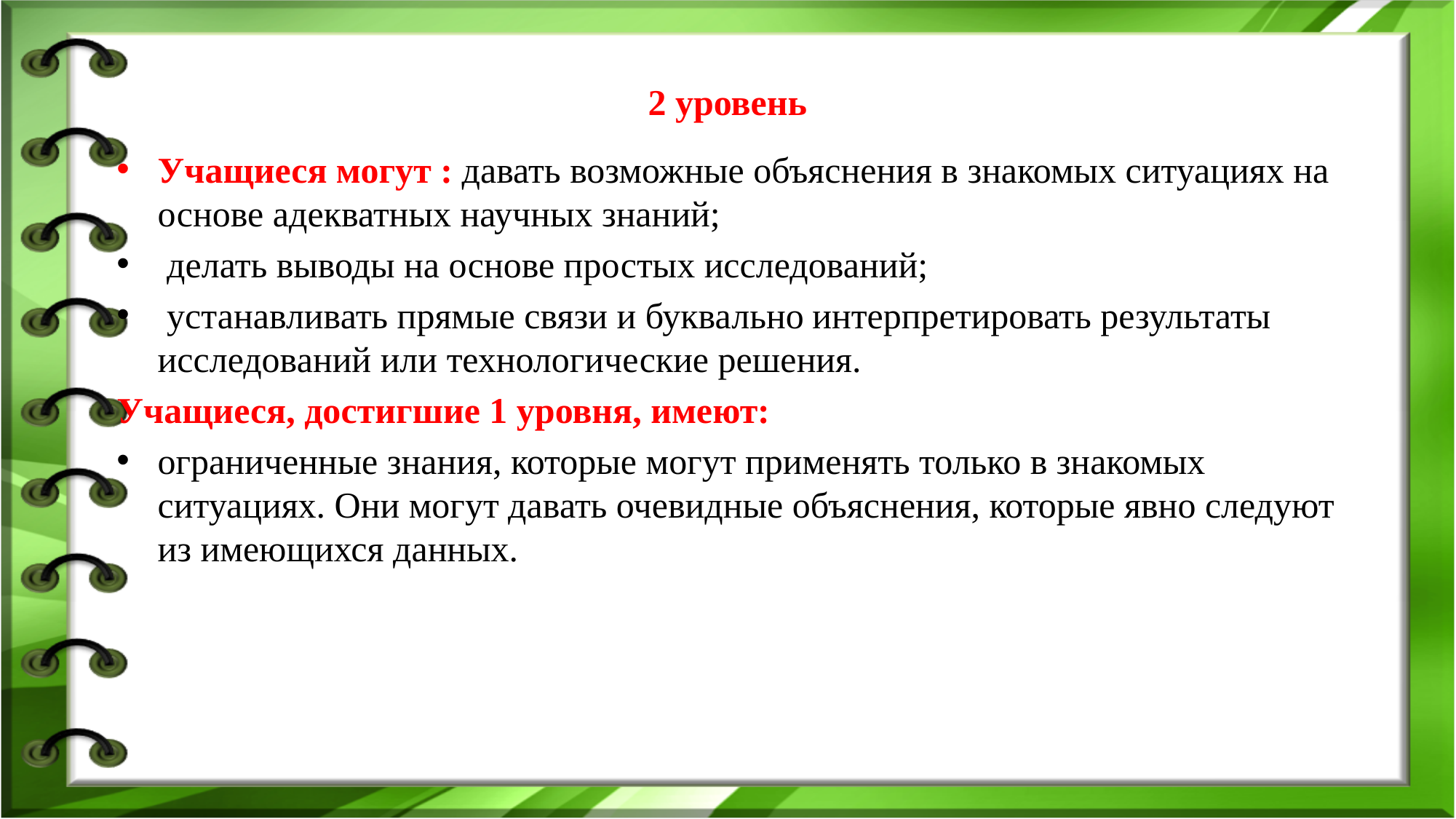

# 2 уровень
Учащиеся могут : давать возможные объяснения в знакомых ситуациях на основе адекватных научных знаний;
 делать выводы на основе простых исследований;
 устанавливать прямые связи и буквально интерпретировать результаты исследований или технологические решения.
Учащиеся, достигшие 1 уровня, имеют:
ограниченные знания, которые могут применять только в знакомых ситуациях. Они могут давать очевидные объяснения, которые явно следуют из имеющихся данных.